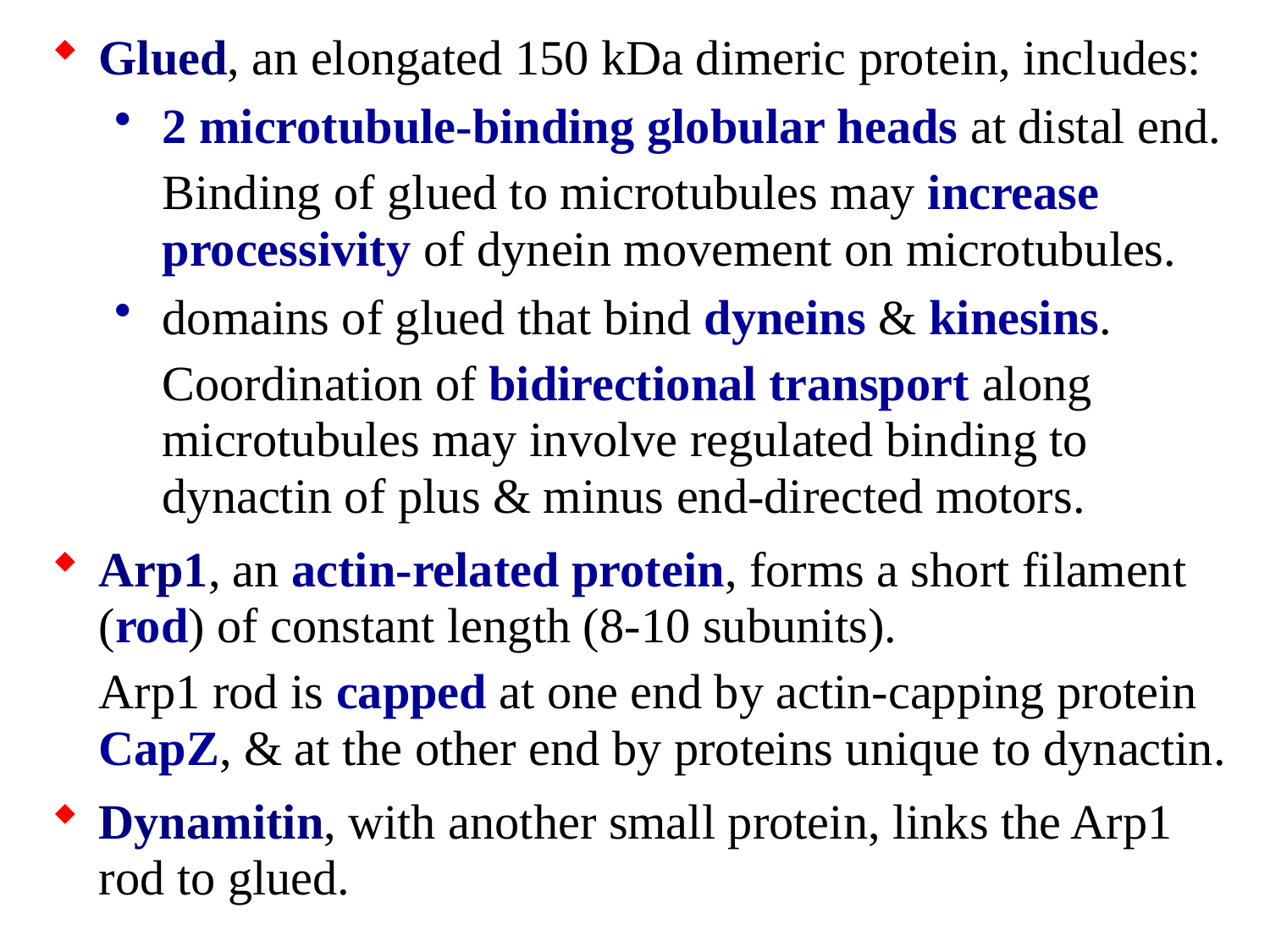

Glued, an elongated 150 kDa dimeric protein, includes:
2 microtubule-binding globular heads at distal end.
	Binding of glued to microtubules may increase processivity of dynein movement on microtubules.
domains of glued that bind dyneins & kinesins.
	Coordination of bidirectional transport along microtubules may involve regulated binding to dynactin of plus & minus end-directed motors.
Arp1, an actin-related protein, forms a short filament (rod) of constant length (8-10 subunits).
	Arp1 rod is capped at one end by actin-capping protein CapZ, & at the other end by proteins unique to dynactin.
Dynamitin, with another small protein, links the Arp1   rod to glued.